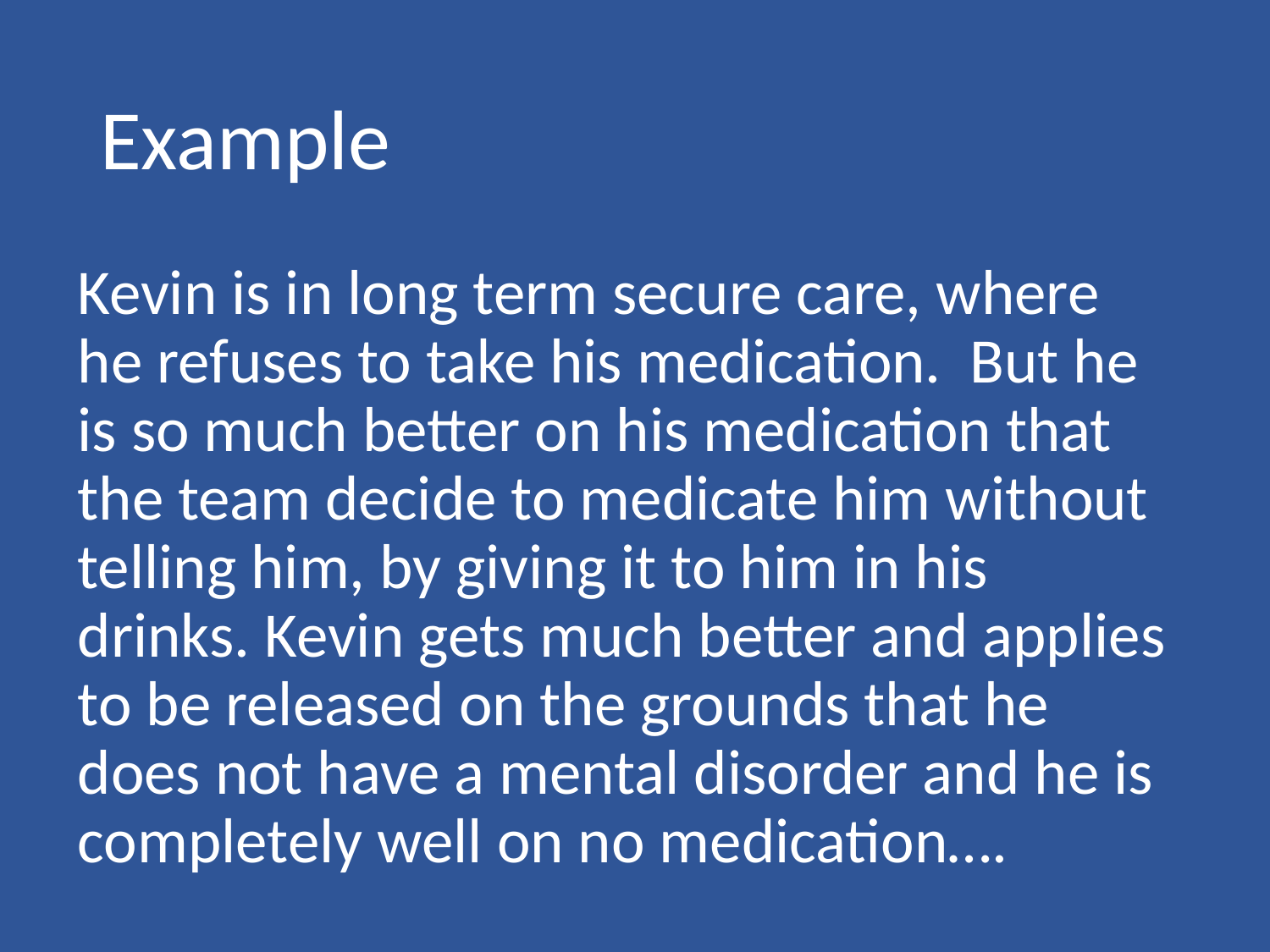

# Example
Kevin is in long term secure care, where he refuses to take his medication.  But he is so much better on his medication that the team decide to medicate him without telling him, by giving it to him in his drinks. Kevin gets much better and applies to be released on the grounds that he does not have a mental disorder and he is completely well on no medication….